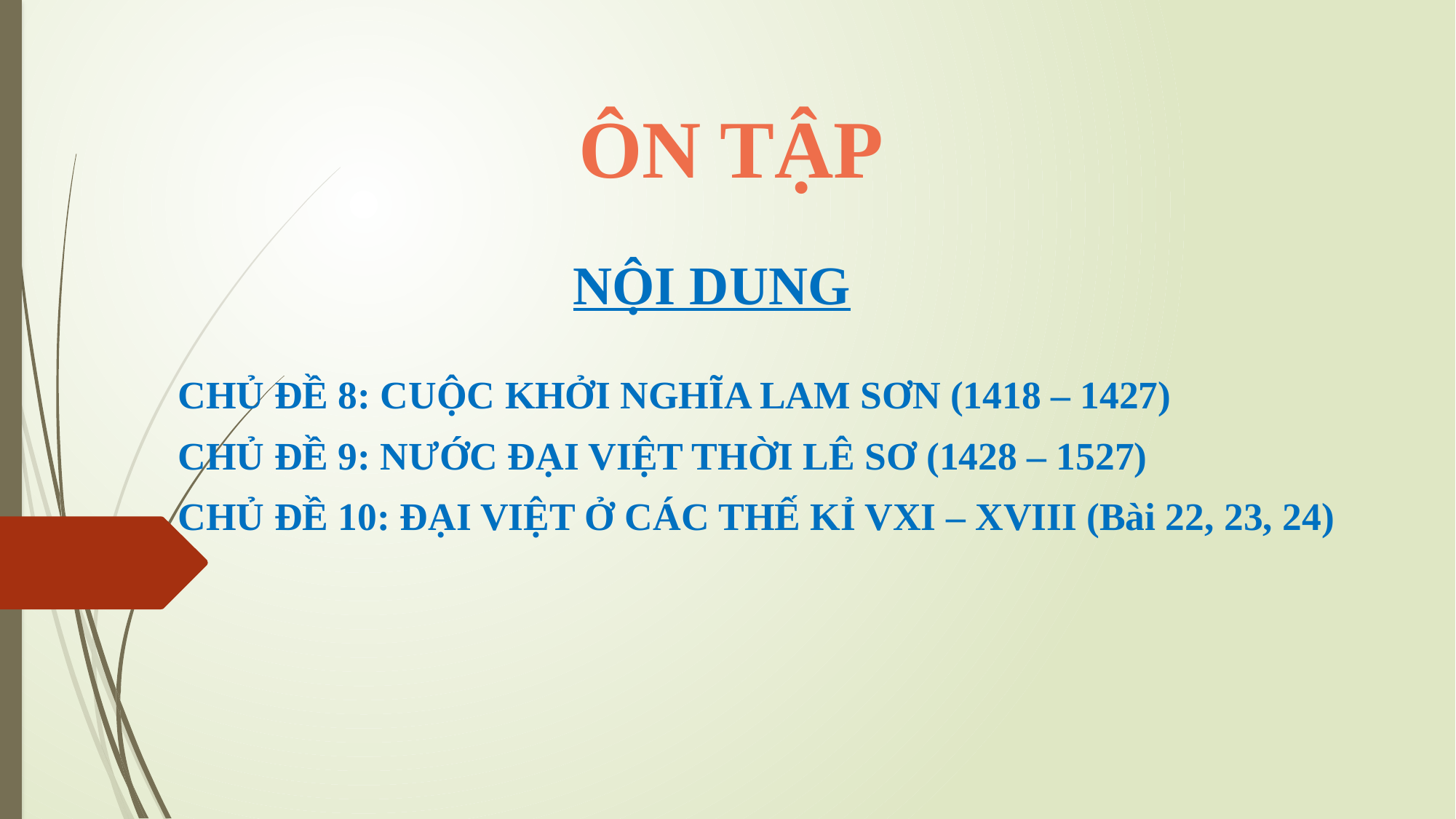

# ÔN TẬP
NỘI DUNG
CHỦ ĐỀ 8: CUỘC KHỞI NGHĨA LAM SƠN (1418 – 1427)
CHỦ ĐỀ 9: NƯỚC ĐẠI VIỆT THỜI LÊ SƠ (1428 – 1527)
CHỦ ĐỀ 10: ĐẠI VIỆT Ở CÁC THẾ KỈ VXI – XVIII (Bài 22, 23, 24)